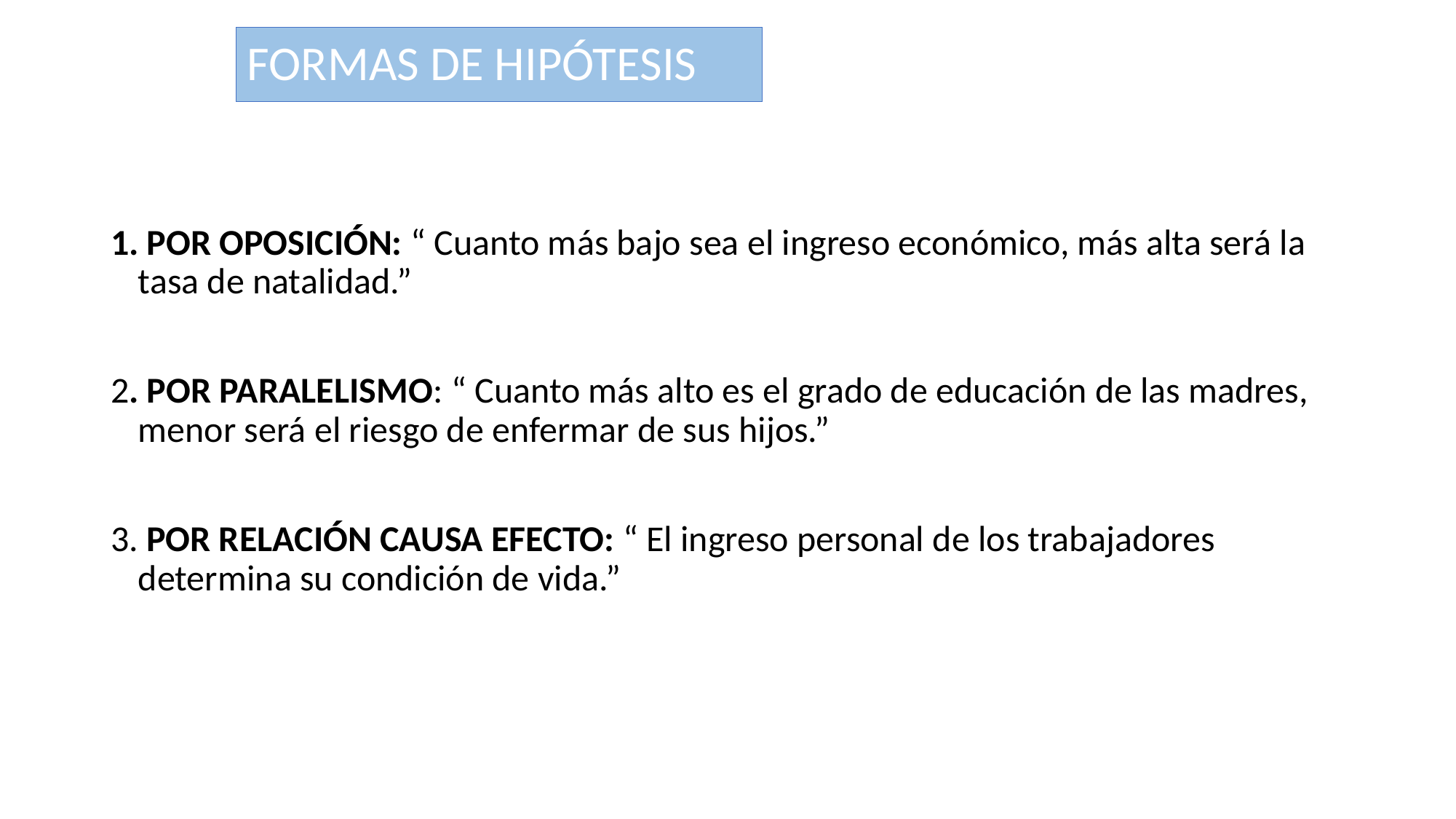

# FORMAS DE HIPÓTESIS
1. POR OPOSICIÓN: “ Cuanto más bajo sea el ingreso económico, más alta será la tasa de natalidad.”

2. POR PARALELISMO: “ Cuanto más alto es el grado de educación de las madres, menor será el riesgo de enfermar de sus hijos.”

3. POR RELACIÓN CAUSA EFECTO: “ El ingreso personal de los trabajadores determina su condición de vida.”